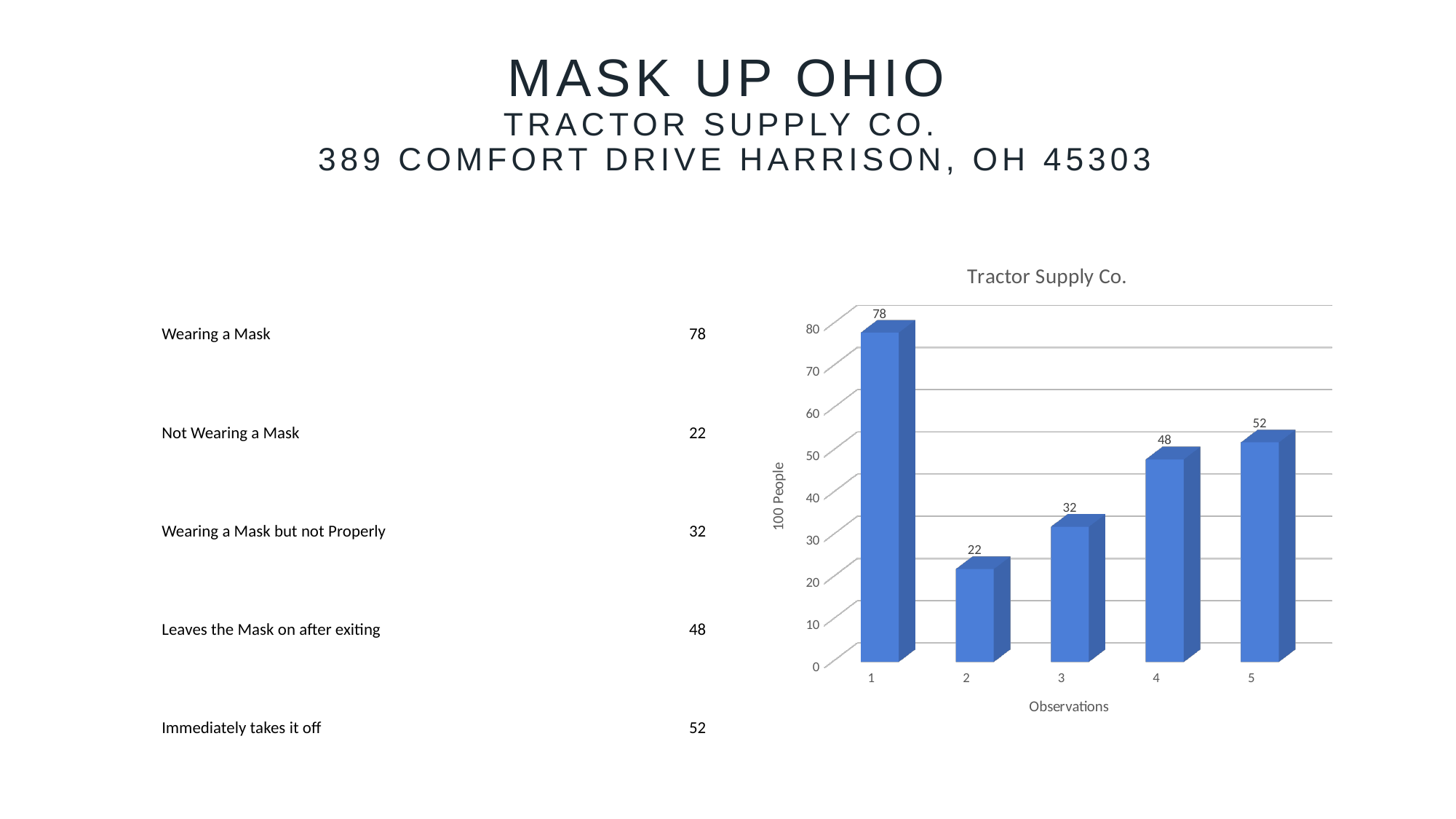

# Mask Up Ohio Tractor Supply Co. 389 Comfort Drive Harrison, OH 45303
| Wearing a Mask |  | 78 |
| --- | --- | --- |
| Not Wearing a Mask |  | 22 |
| Wearing a Mask but not Properly |  | 32 |
| Leaves the Mask on after exiting |  | 48 |
| Immediately takes it off |  | 52 |

[unsupported chart]